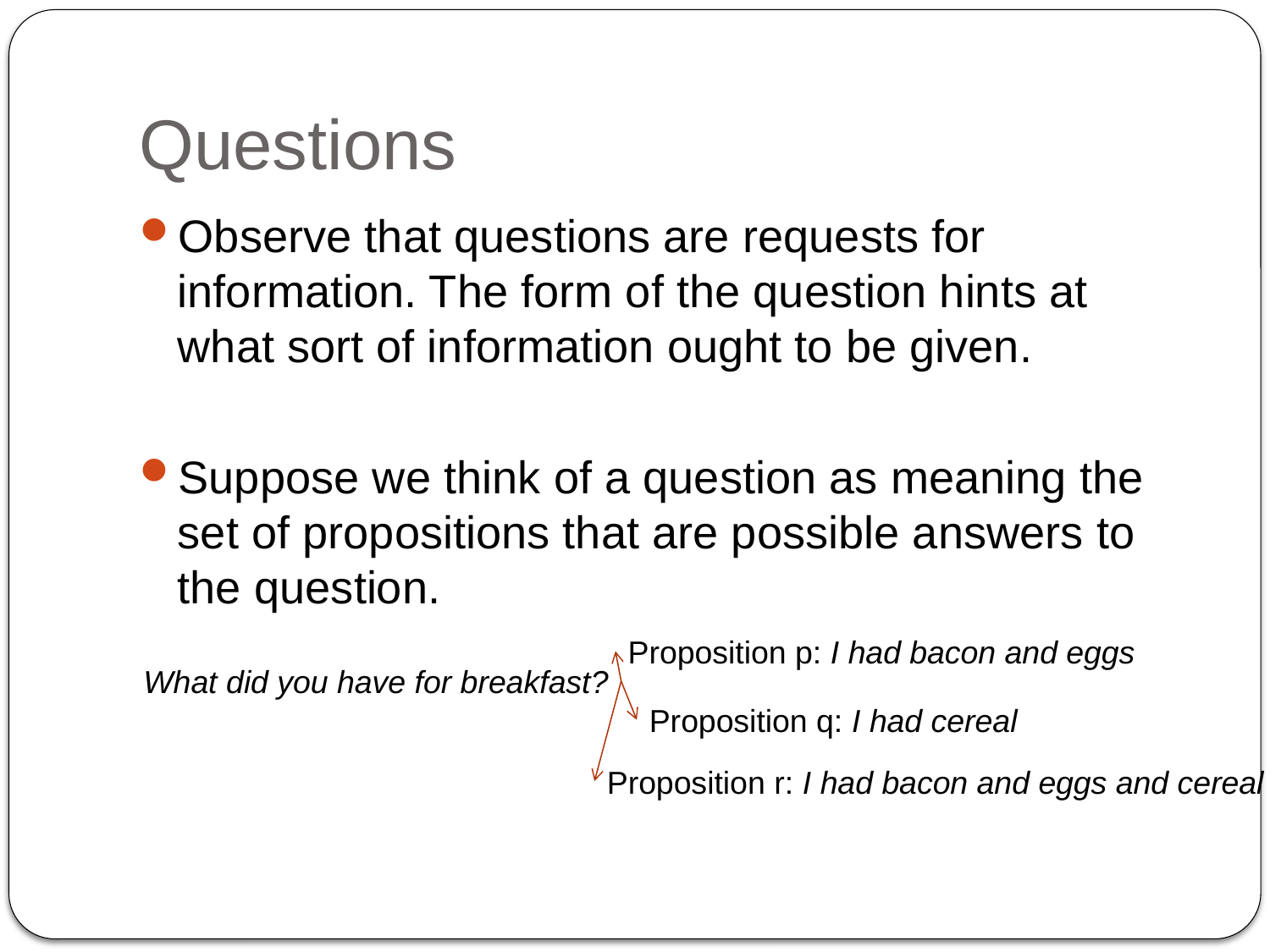

# Questions
Observe that questions are requests for information. The form of the question hints at what sort of information ought to be given.

Suppose we think of a question as meaning the set of propositions that are possible answers to the question.
Proposition p: I had bacon and eggs
What did you have for breakfast?
Proposition q: I had cereal
Proposition r: I had bacon and eggs and cereal